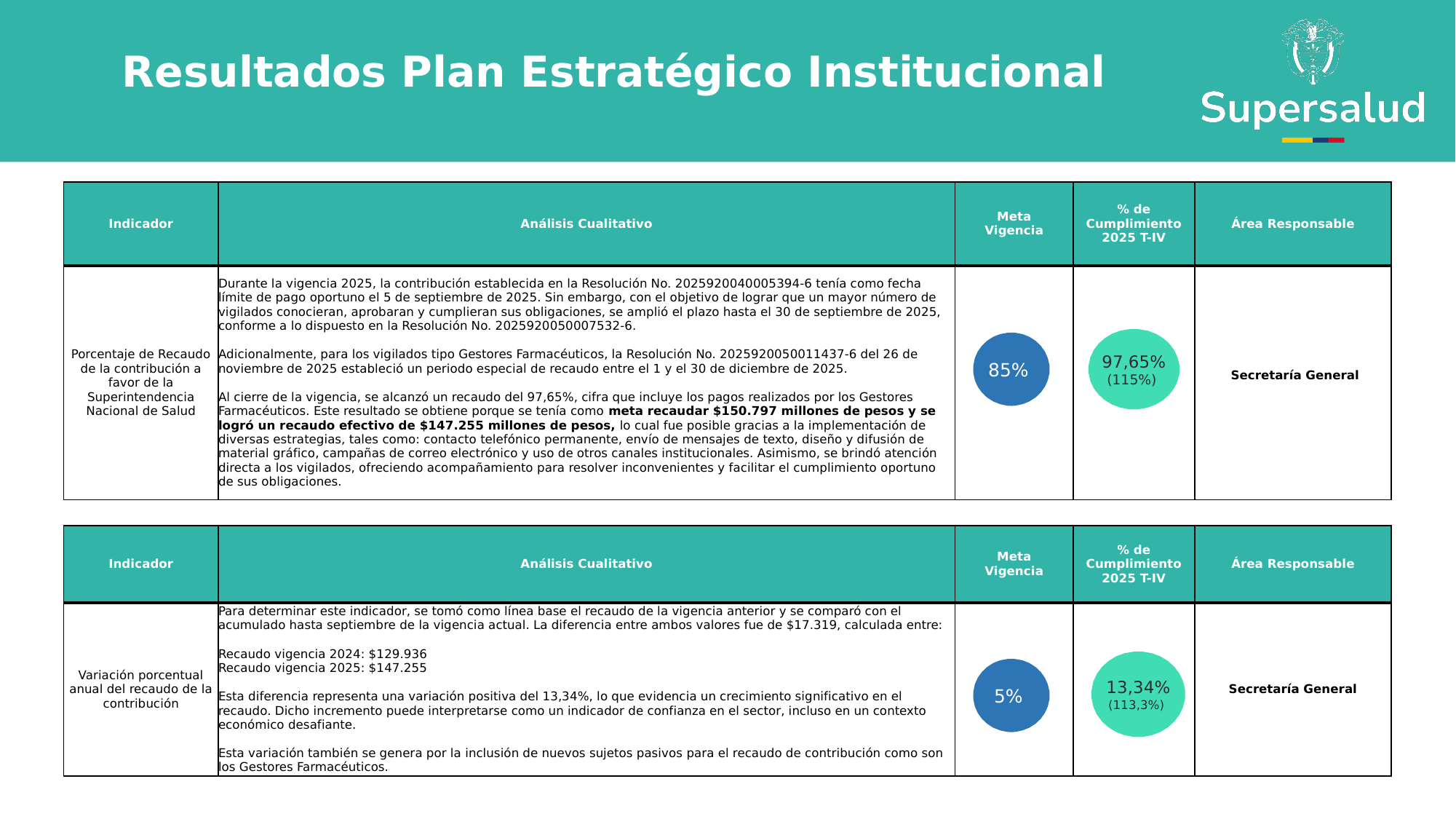

Resultados Plan Estratégico Institucional
| Indicador | Análisis Cualitativo | Meta Vigencia | % de Cumplimiento 2025 T-IV | Área Responsable |
| --- | --- | --- | --- | --- |
| Porcentaje de Recaudo de la contribución a favor de la Superintendencia Nacional de Salud | Durante la vigencia 2025, la contribución establecida en la Resolución No. 2025920040005394-6 tenía como fecha límite de pago oportuno el 5 de septiembre de 2025. Sin embargo, con el objetivo de lograr que un mayor número de vigilados conocieran, aprobaran y cumplieran sus obligaciones, se amplió el plazo hasta el 30 de septiembre de 2025, conforme a lo dispuesto en la Resolución No. 2025920050007532-6. Adicionalmente, para los vigilados tipo Gestores Farmacéuticos, la Resolución No. 2025920050011437-6 del 26 de noviembre de 2025 estableció un periodo especial de recaudo entre el 1 y el 30 de diciembre de 2025. Al cierre de la vigencia, se alcanzó un recaudo del 97,65%, cifra que incluye los pagos realizados por los Gestores Farmacéuticos. Este resultado se obtiene porque se tenía como meta recaudar $150.797 millones de pesos y se logró un recaudo efectivo de $147.255 millones de pesos, lo cual fue posible gracias a la implementación de diversas estrategias, tales como: contacto telefónico permanente, envío de mensajes de texto, diseño y difusión de material gráfico, campañas de correo electrónico y uso de otros canales institucionales. Asimismo, se brindó atención directa a los vigilados, ofreciendo acompañamiento para resolver inconvenientes y facilitar el cumplimiento oportuno de sus obligaciones. |  |  | Secretaría General |
97,65%
(115%)
85%
| Indicador | Análisis Cualitativo | Meta Vigencia | % de Cumplimiento 2025 T-IV | Área Responsable |
| --- | --- | --- | --- | --- |
| Variación porcentual anual del recaudo de la contribución | Para determinar este indicador, se tomó como línea base el recaudo de la vigencia anterior y se comparó con el acumulado hasta septiembre de la vigencia actual. La diferencia entre ambos valores fue de $17.319, calculada entre: Recaudo vigencia 2024: $129.936 Recaudo vigencia 2025: $147.255 Esta diferencia representa una variación positiva del 13,34%, lo que evidencia un crecimiento significativo en el recaudo. Dicho incremento puede interpretarse como un indicador de confianza en el sector, incluso en un contexto económico desafiante. Esta variación también se genera por la inclusión de nuevos sujetos pasivos para el recaudo de contribución como son los Gestores Farmacéuticos. |  |  | Secretaría General |
13,34%
(113,3%)
5%